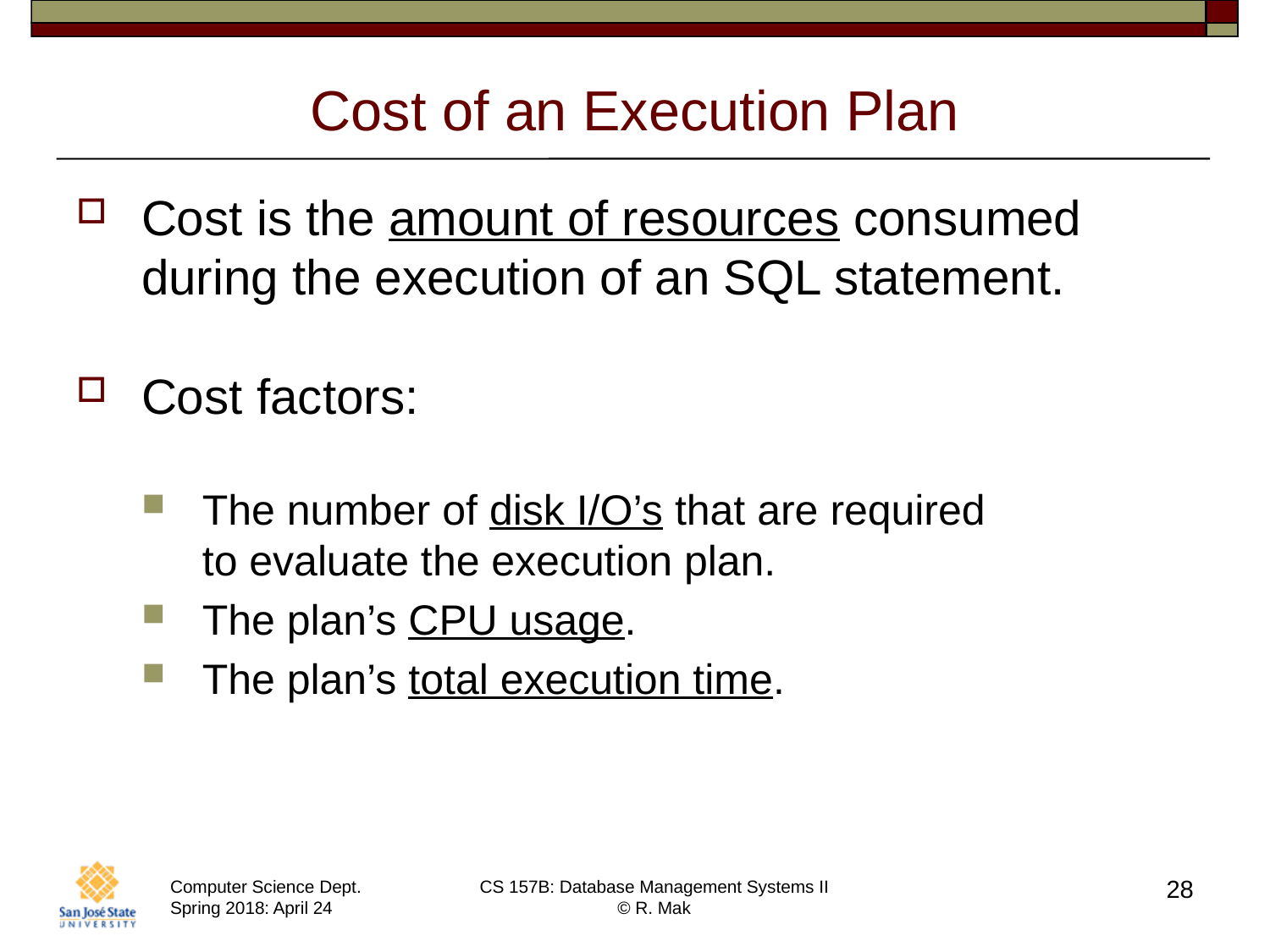

# Cost of an Execution Plan
Cost is the amount of resources consumed during the execution of an SQL statement.

Cost factors:

The number of disk I/O’s that are required
to evaluate the execution plan.
The plan’s CPU usage.
The plan’s total execution time.
28